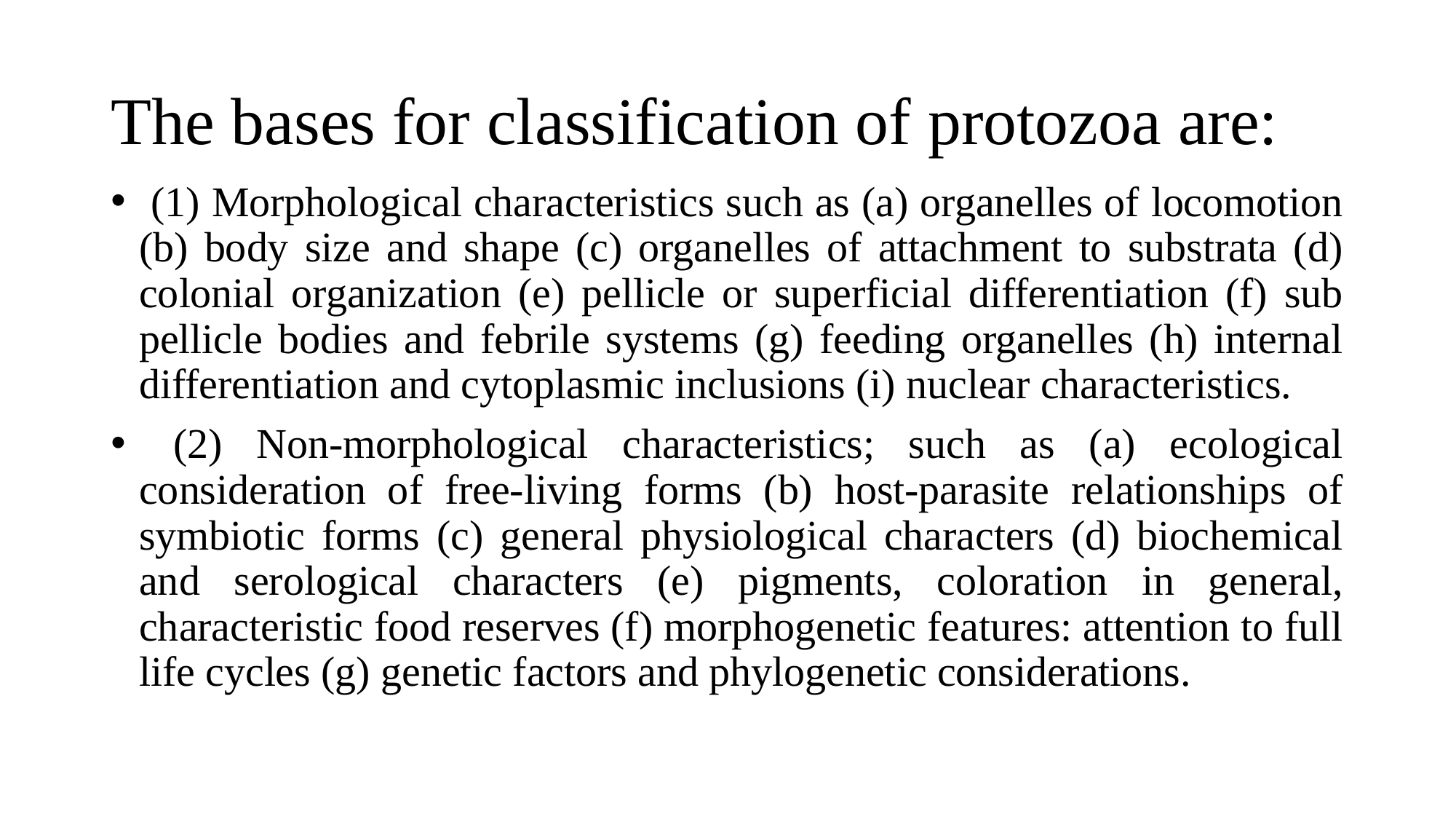

# The bases for classification of protozoa are:
 (1) Morphological characteristics such as (a) organelles of locomotion (b) body size and shape (c) organelles of attachment to substrata (d) colonial organization (e) pellicle or superficial differentiation (f) sub pellicle bodies and febrile systems (g) feeding organelles (h) internal differentiation and cytoplasmic inclusions (i) nuclear characteristics.
 (2) Non-morphological characteristics; such as (a) ecological consideration of free-living forms (b) host-parasite relationships of symbiotic forms (c) general physiological characters (d) biochemical and serological characters (e) pigments, coloration in general, characteristic food reserves (f) morphogenetic features: attention to full life cycles (g) genetic factors and phylogenetic considerations.